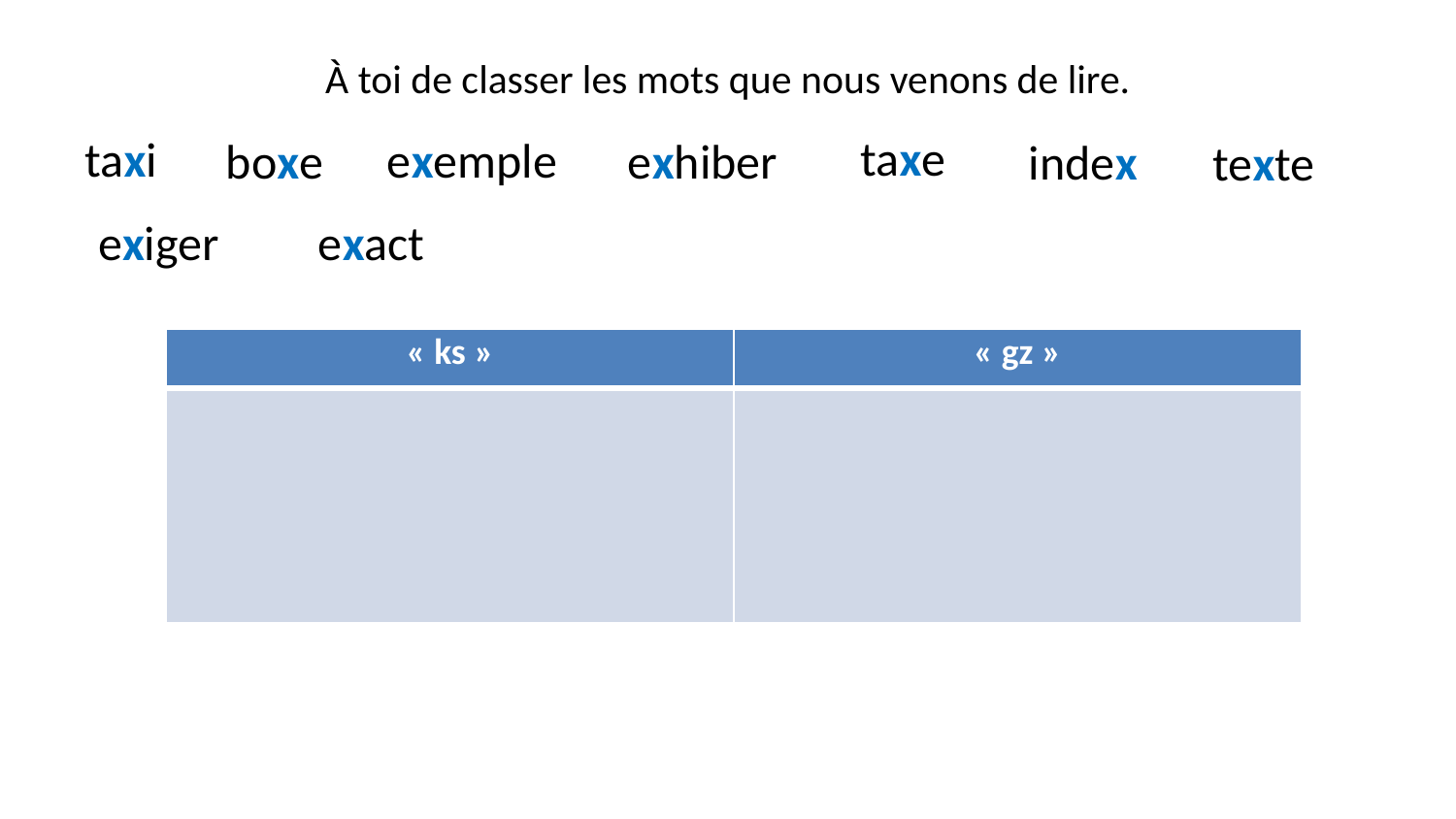

# À toi de classer les mots que nous venons de lire.
taxe

taxi

exemple

exhiber

boxe
index

texte

exact

exiger

| « ks » | « gz » |
| --- | --- |
|  |  |